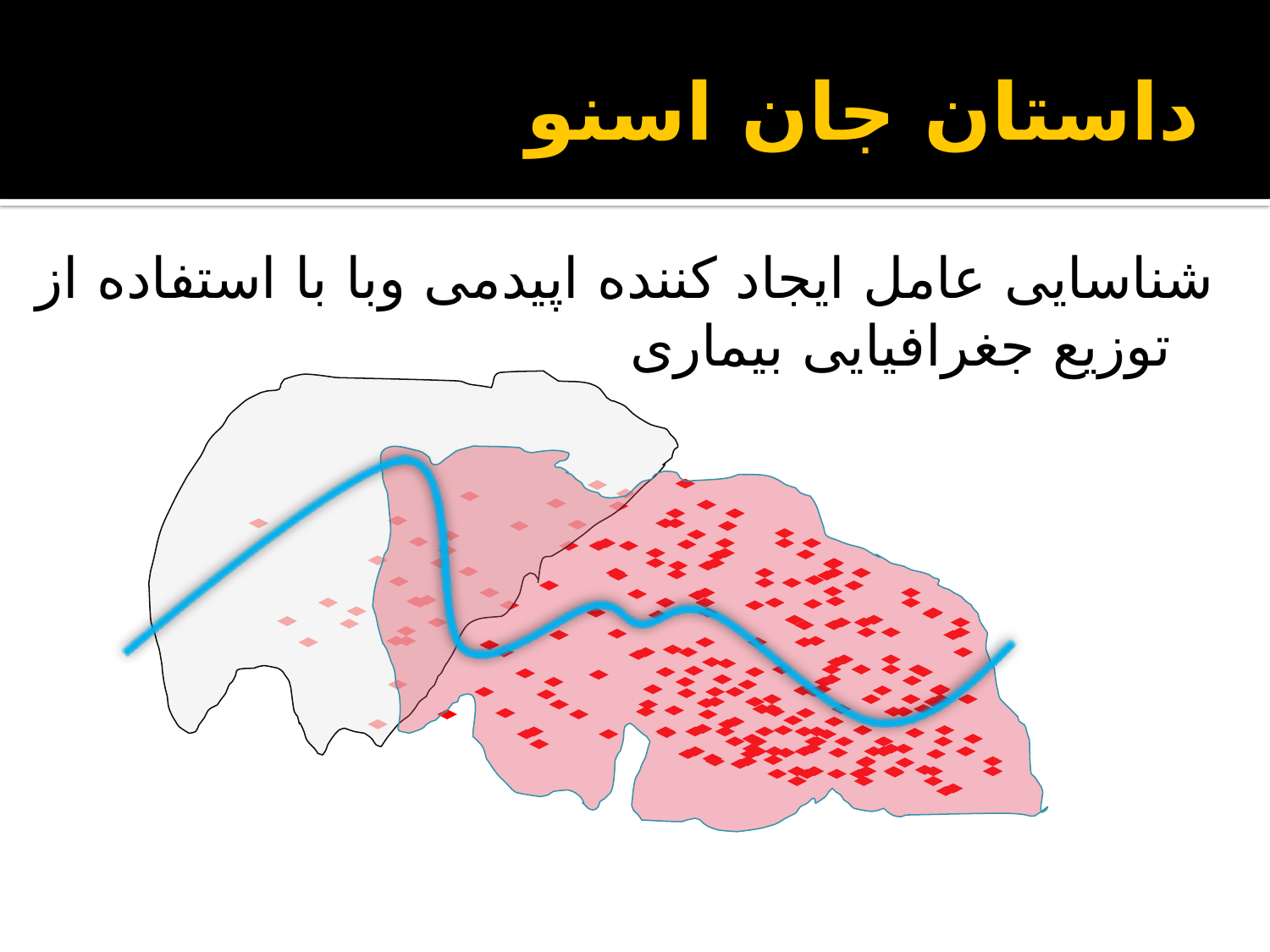

# داستان جان اسنو
شناسایی عامل ایجاد کننده اپیدمی وبا با استفاده از توزیع جغرافیایی بیماری